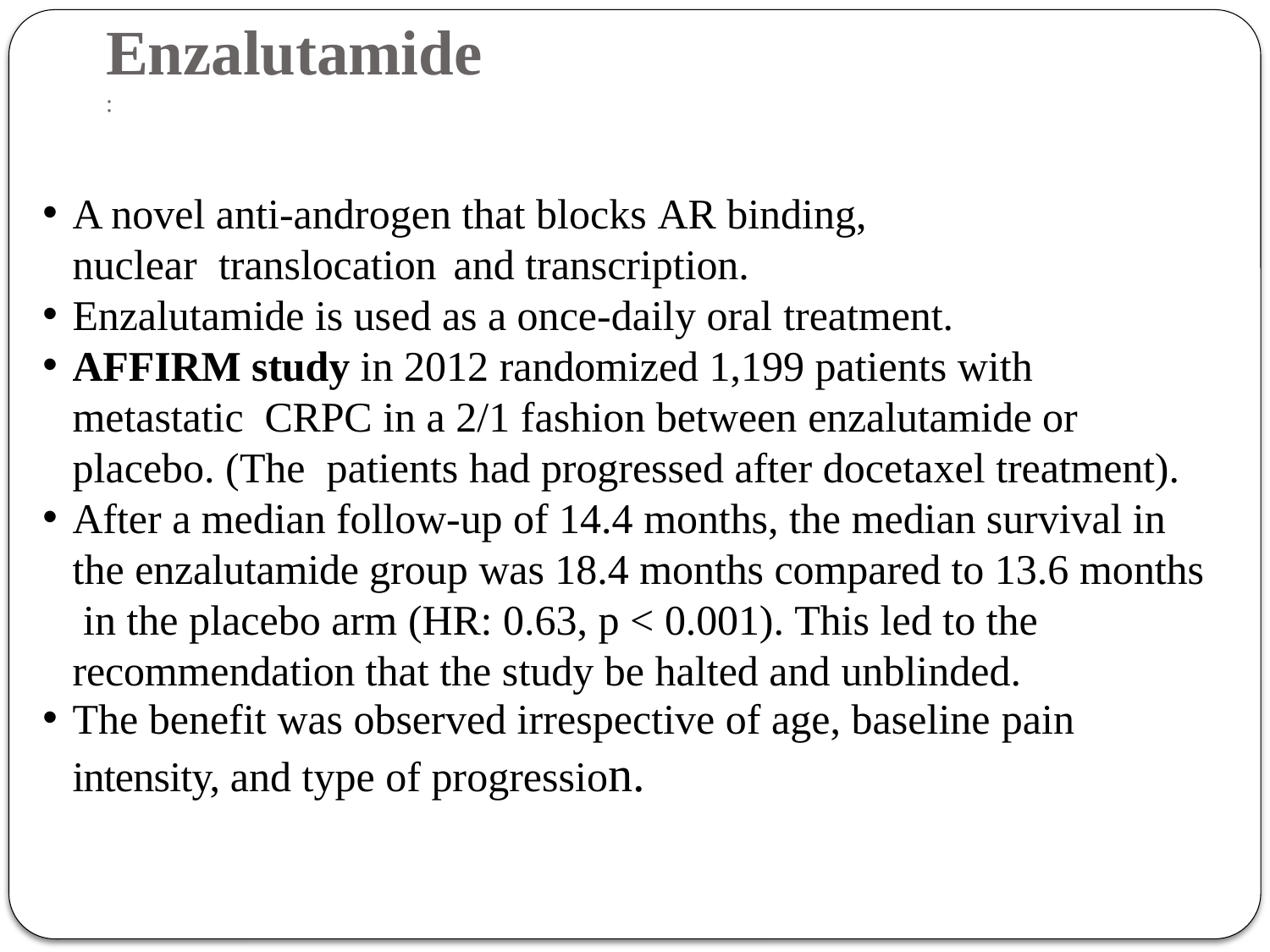

# Enzalutamide :
A novel anti-androgen that blocks AR binding, nuclear  translocation	and transcription.
Enzalutamide is used as a once-daily oral treatment.
AFFIRM study in 2012 randomized 1,199 patients with metastatic  CRPC in a 2/1 fashion between enzalutamide or placebo. (The  patients had progressed after docetaxel treatment).
After a median follow-up of 14.4 months, the median survival in  the enzalutamide group was 18.4 months compared to 13.6 months  in the placebo arm (HR: 0.63, p < 0.001). This led to the  recommendation that the study be halted and unblinded.
The benefit was observed irrespective of age, baseline pain
intensity, and type of progression.